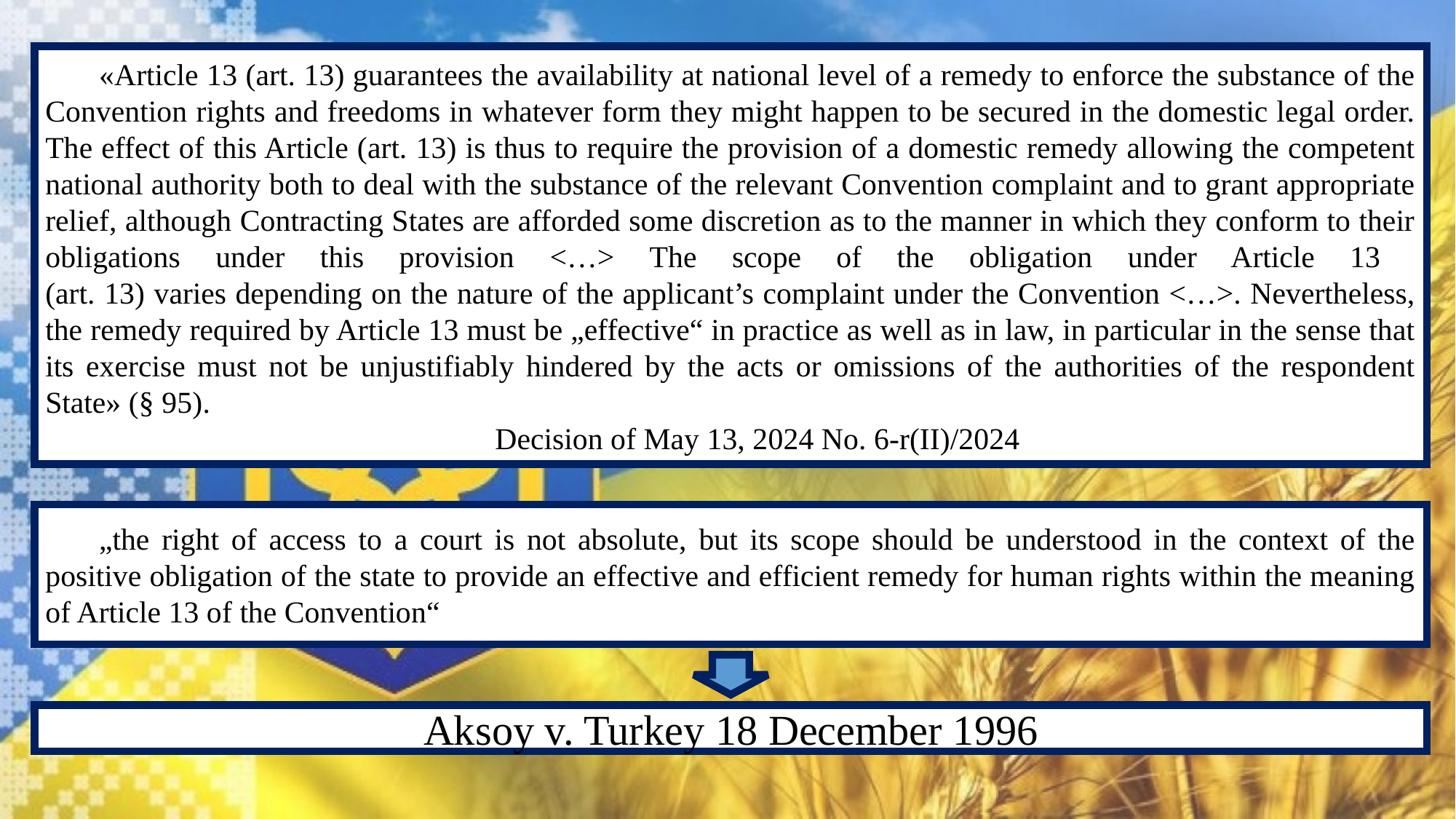

«Article 13 (art. 13) guarantees the availability at national level of a remedy to enforce the substance of the Convention rights and freedoms in whatever form they might happen to be secured in the domestic legal order. The effect of this Article (art. 13) is thus to require the provision of a domestic remedy allowing the competent national authority both to deal with the substance of the relevant Convention complaint and to grant appropriate relief, although Contracting States are afforded some discretion as to the manner in which they conform to their obligations under this provision <…> The scope of the obligation under Article 13
(art. 13) varies depending on the nature of the applicant’s complaint under the Convention <…>. Nevertheless, the remedy required by Article 13 must be „effective“ in practice as well as in law, in particular in the sense that its exercise must not be unjustifiably hindered by the acts or omissions of the authorities of the respondent State» (§ 95).
Decision of May 13, 2024 No. 6-r(II)/2024
„the right of access to a court is not absolute, but its scope should be understood in the context of the positive obligation of the state to provide an effective and efficient remedy for human rights within the meaning of Article 13 of the Convention“

Aksoy v. Turkey 18 December 1996